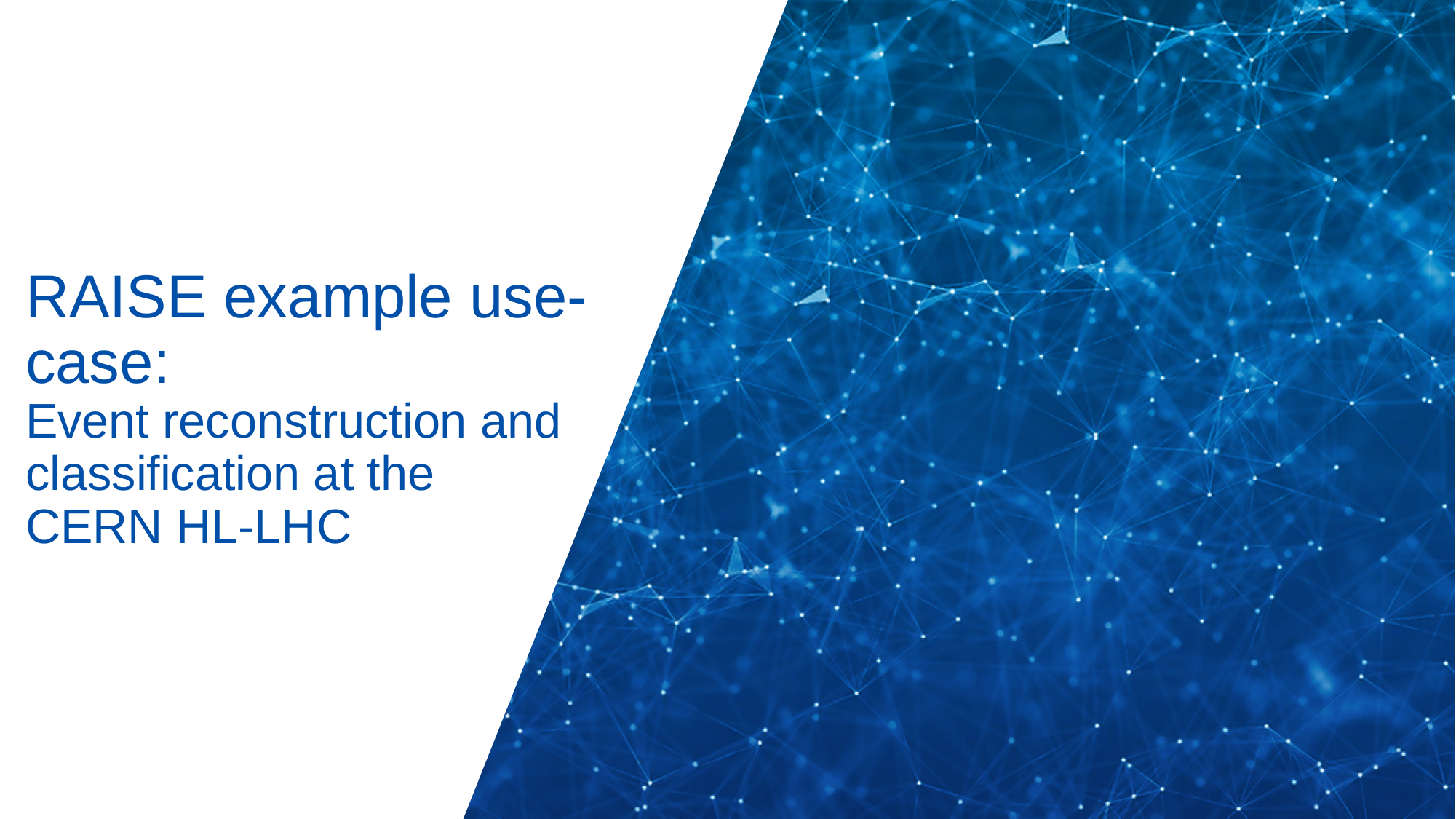

# RAISE example use-case: Event reconstruction and classification at the CERN HL-LHC